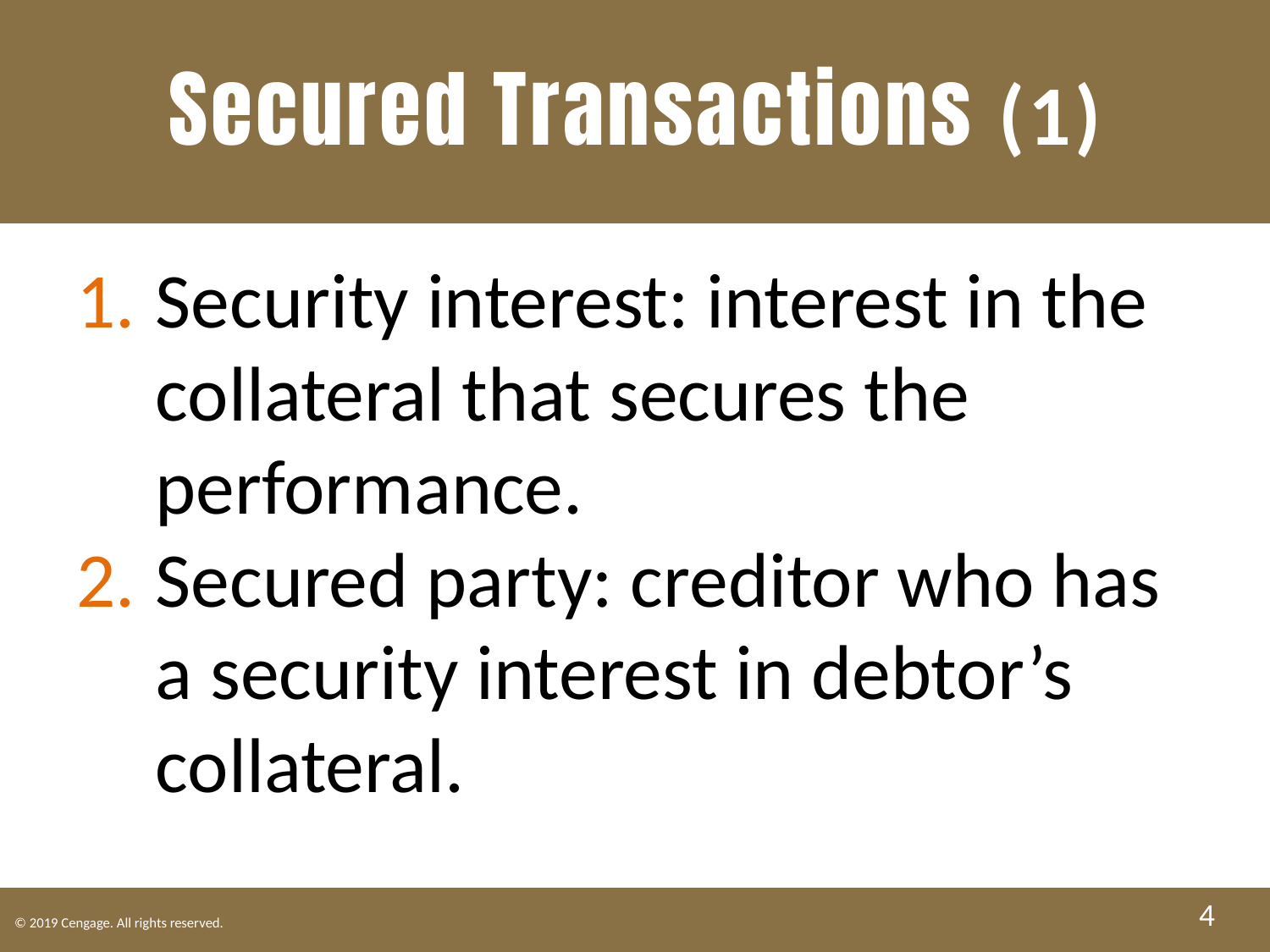

# Secured Transactions (1)
Security interest: interest in the collateral that secures the performance.
Secured party: creditor who has a security interest in debtor’s collateral.